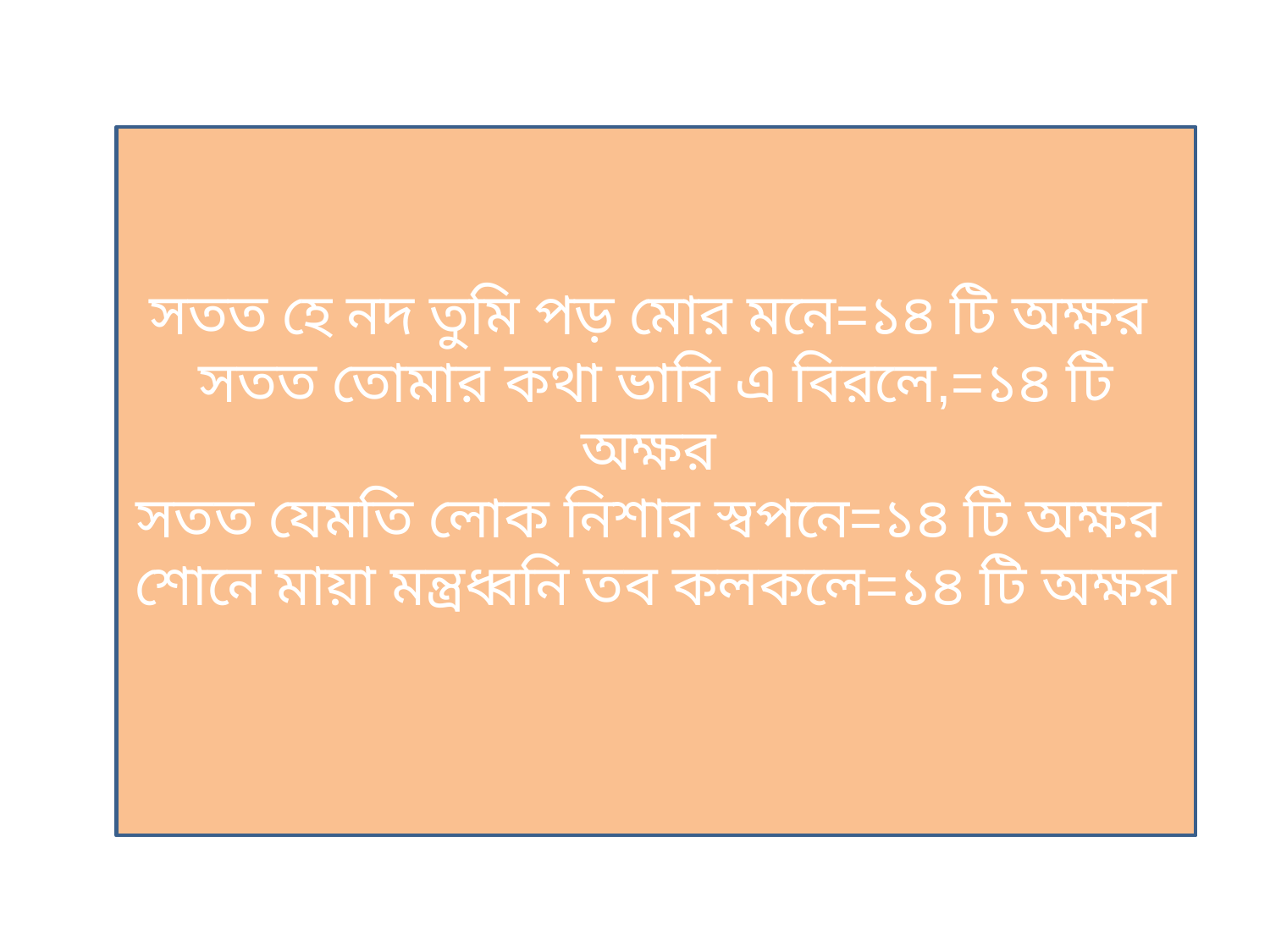

সতত হে নদ তুমি পড় মোর মনে=১৪ টি অক্ষর
সতত তোমার কথা ভাবি এ বিরলে,=১৪ টি অক্ষর
সতত যেমতি লোক নিশার স্বপনে=১৪ টি অক্ষর
শোনে মায়া মন্ত্রধ্বনি তব কলকলে=১৪ টি অক্ষর